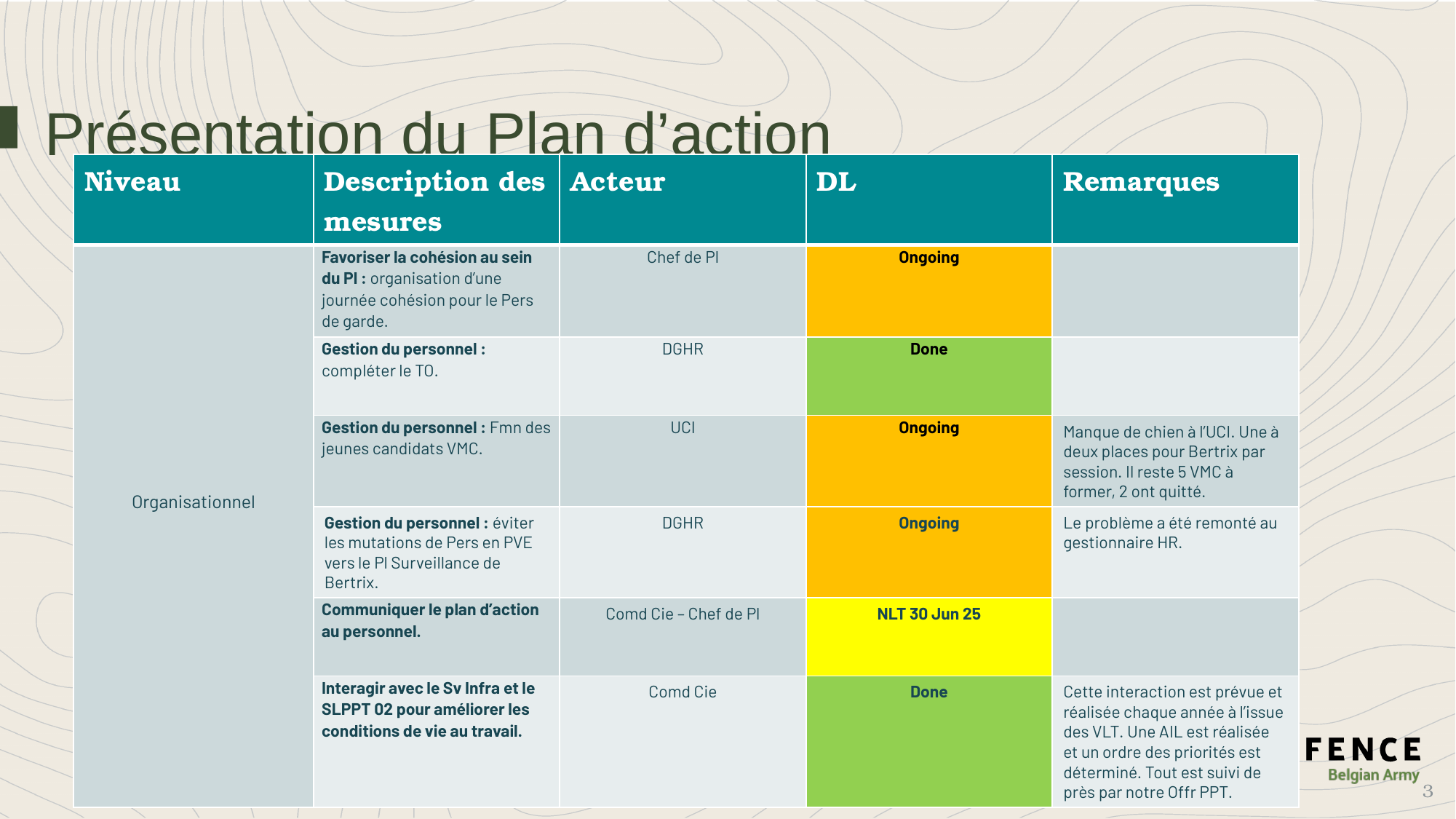

Présentation du Plan d’action
| Niveau | Description des mesures | Acteur | DL | Remarques |
| --- | --- | --- | --- | --- |
| Organisationnel | Favoriser la cohésion au sein du Pl : organisation d’une journée cohésion pour le Pers de garde. | Chef de Pl | Ongoing |  |
|  | Gestion du personnel : compléter le TO. | DGHR | Done |  |
|  | Gestion du personnel : Fmn des jeunes candidats VMC. | UCI | Ongoing | Manque de chien à l’UCI. Une à deux places pour Bertrix par session. Il reste 5 VMC à former, 2 ont quitté. |
|  | Gestion du personnel : éviter les mutations de Pers en PVE vers le Pl Surveillance de Bertrix. | DGHR | Ongoing | Le problème a été remonté au gestionnaire HR. |
|  | Communiquer le plan d’action au personnel. | Comd Cie – Chef de Pl | NLT 30 Jun 25 |  |
|  | Interagir avec le Sv Infra et le SLPPT 02 pour améliorer les conditions de vie au travail. | Comd Cie | Done | Cette interaction est prévue et réalisée chaque année à l’issue des VLT. Une AIL est réalisée et un ordre des priorités est déterminé. Tout est suivi de près par notre Offr PPT. |